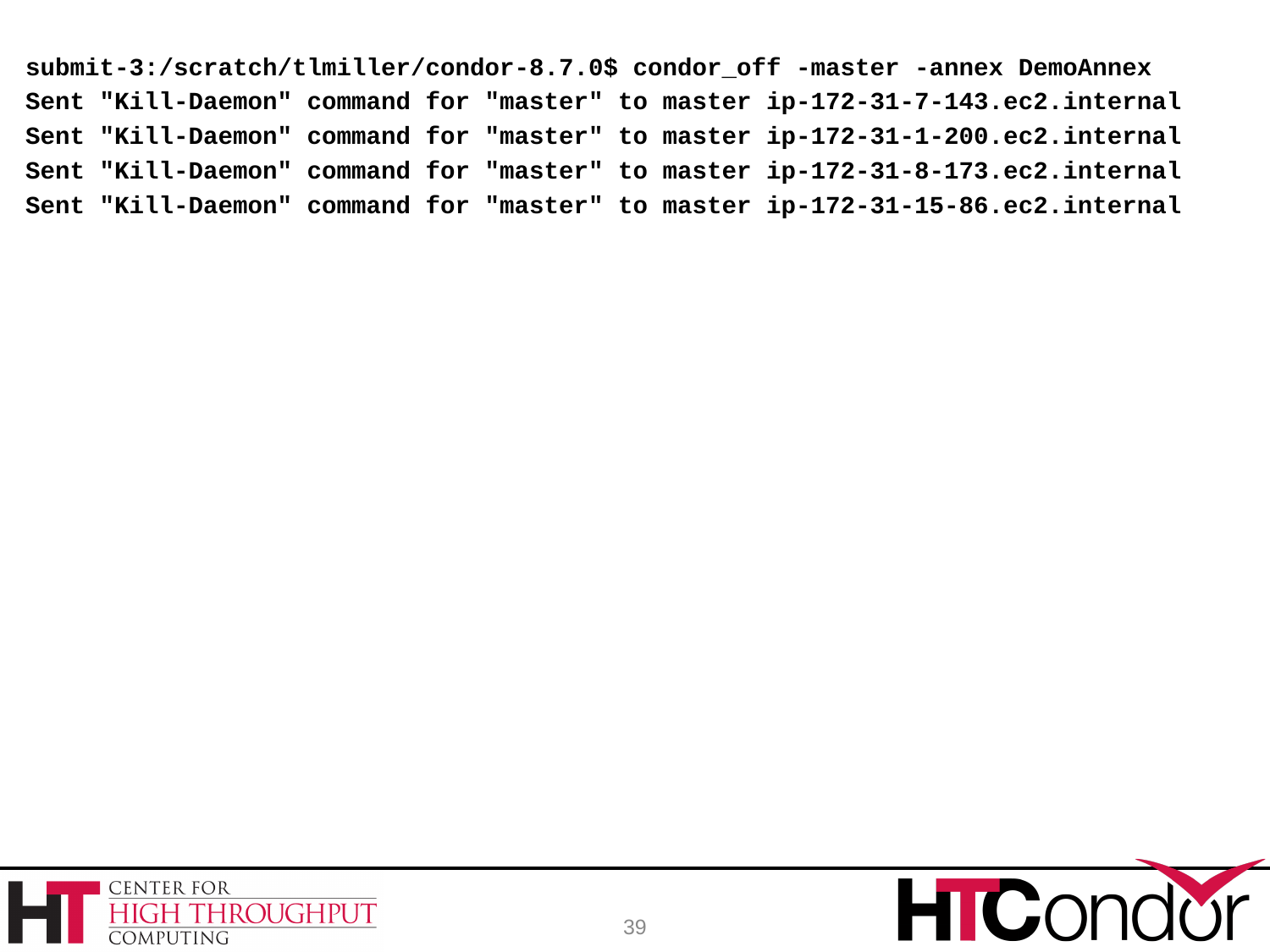

submit-3:/scratch/tlmiller/condor-8.7.0$ condor_off -master -annex DemoAnnex
Sent "Kill-Daemon" command for "master" to master ip-172-31-7-143.ec2.internal
Sent "Kill-Daemon" command for "master" to master ip-172-31-1-200.ec2.internal
Sent "Kill-Daemon" command for "master" to master ip-172-31-8-173.ec2.internal
Sent "Kill-Daemon" command for "master" to master ip-172-31-15-86.ec2.internal
39